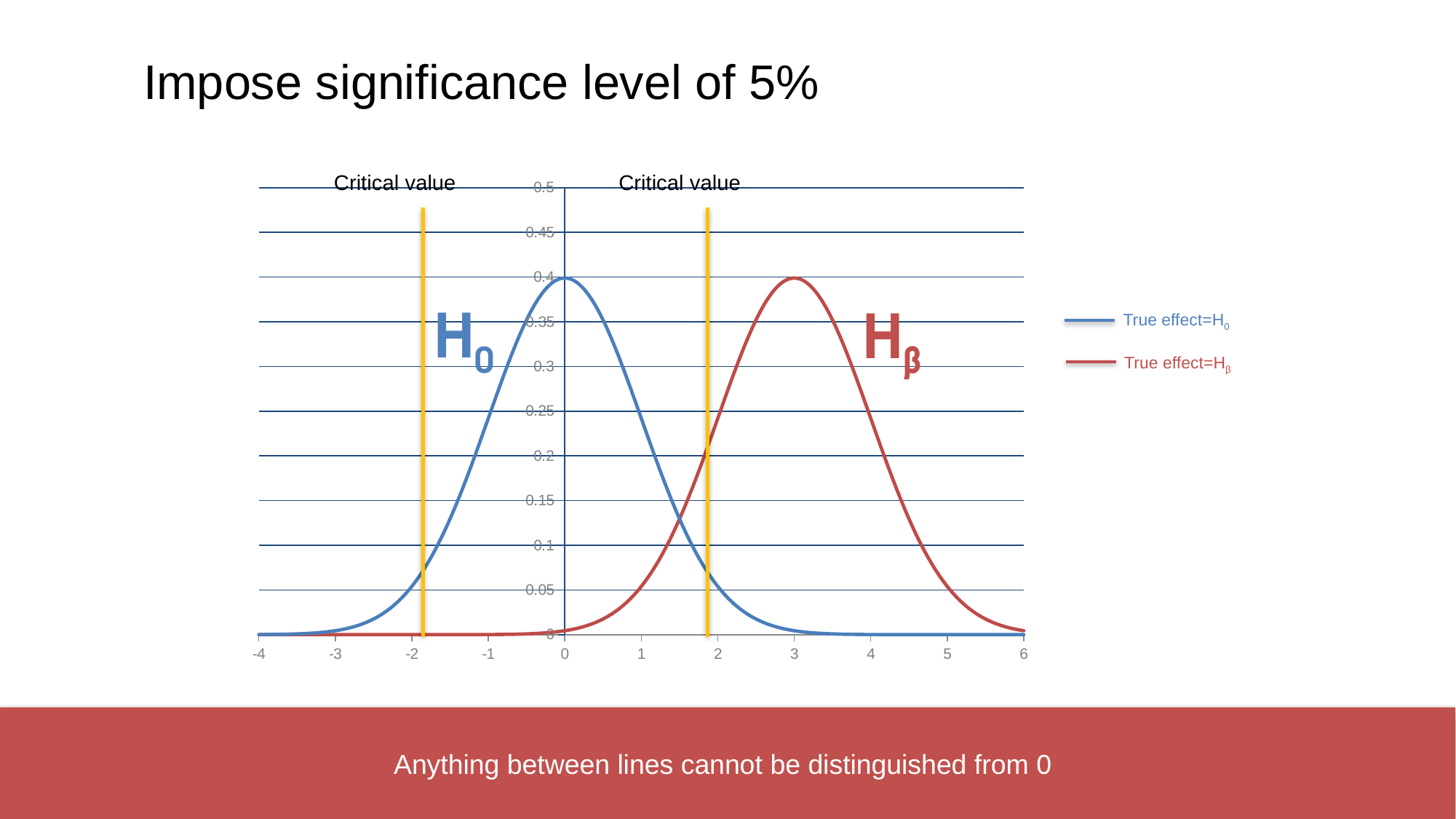

# Impose significance level of 5%
Critical value
Critical value

### Chart

| Category | control | treatment |
|---|---|---|
H0
Hβ
True effect=H0
True effect=Hβ
Anything between lines cannot be distinguished from 0